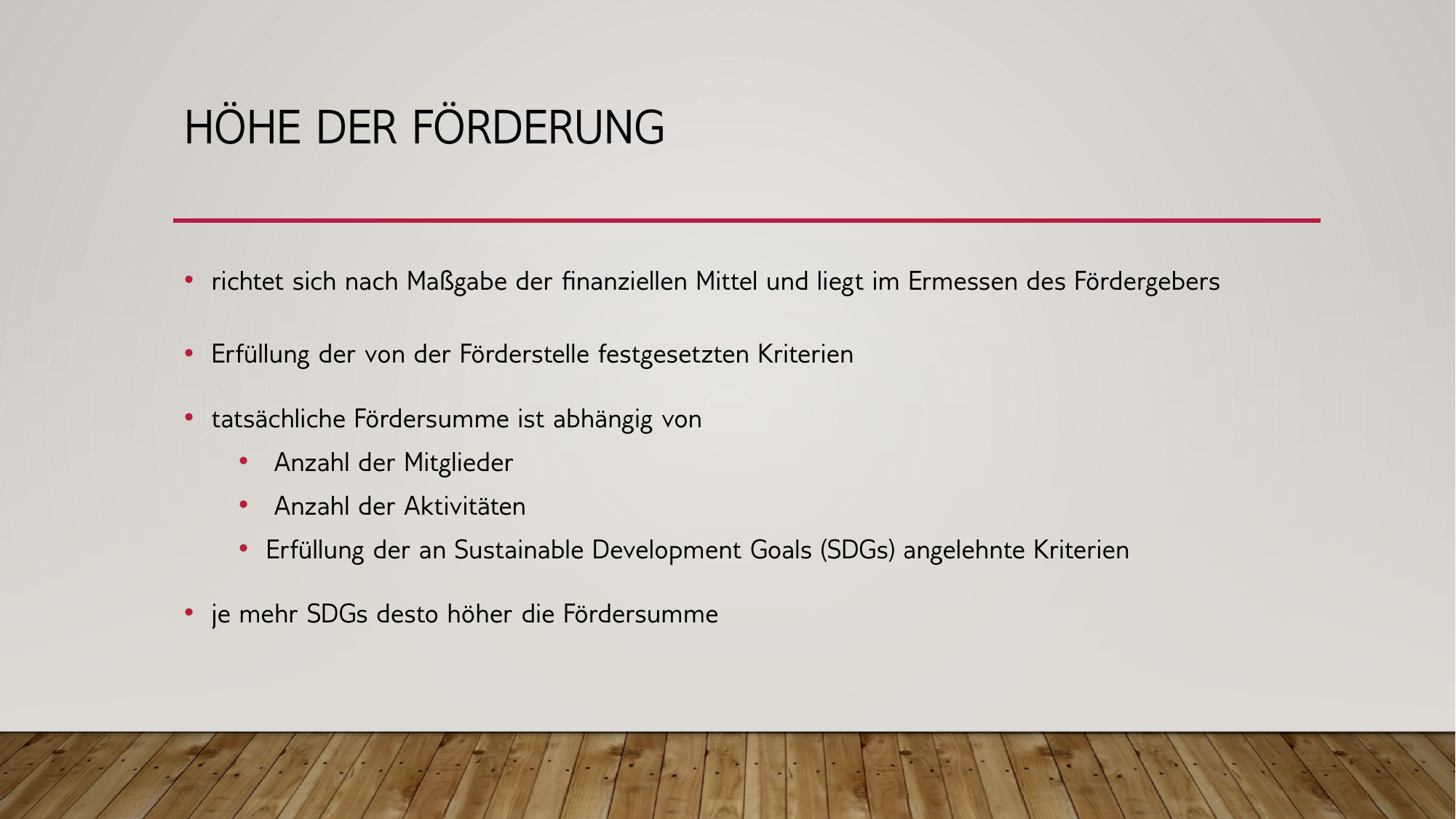

# Höhe der Förderung
richtet sich nach Maßgabe der finanziellen Mittel und liegt im Ermessen des Fördergebers
Erfüllung der von der Förderstelle festgesetzten Kriterien
tatsächliche Fördersumme ist abhängig von
 Anzahl der Mitglieder
 Anzahl der Aktivitäten
Erfüllung der an Sustainable Development Goals (SDGs) angelehnte Kriterien
je mehr SDGs desto höher die Fördersumme